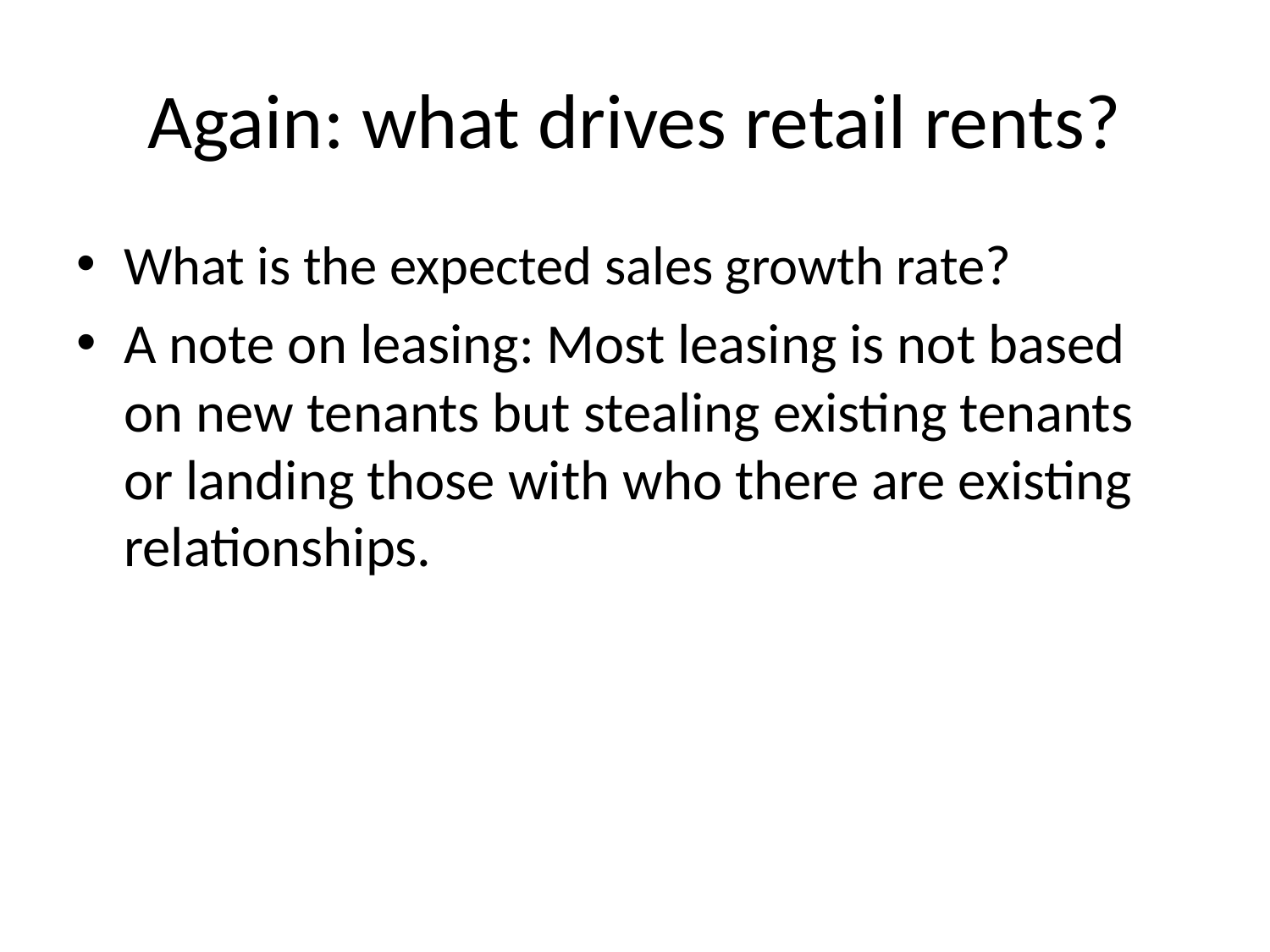

# Again: what drives retail rents?
What is the expected sales growth rate?
A note on leasing: Most leasing is not based on new tenants but stealing existing tenants or landing those with who there are existing relationships.